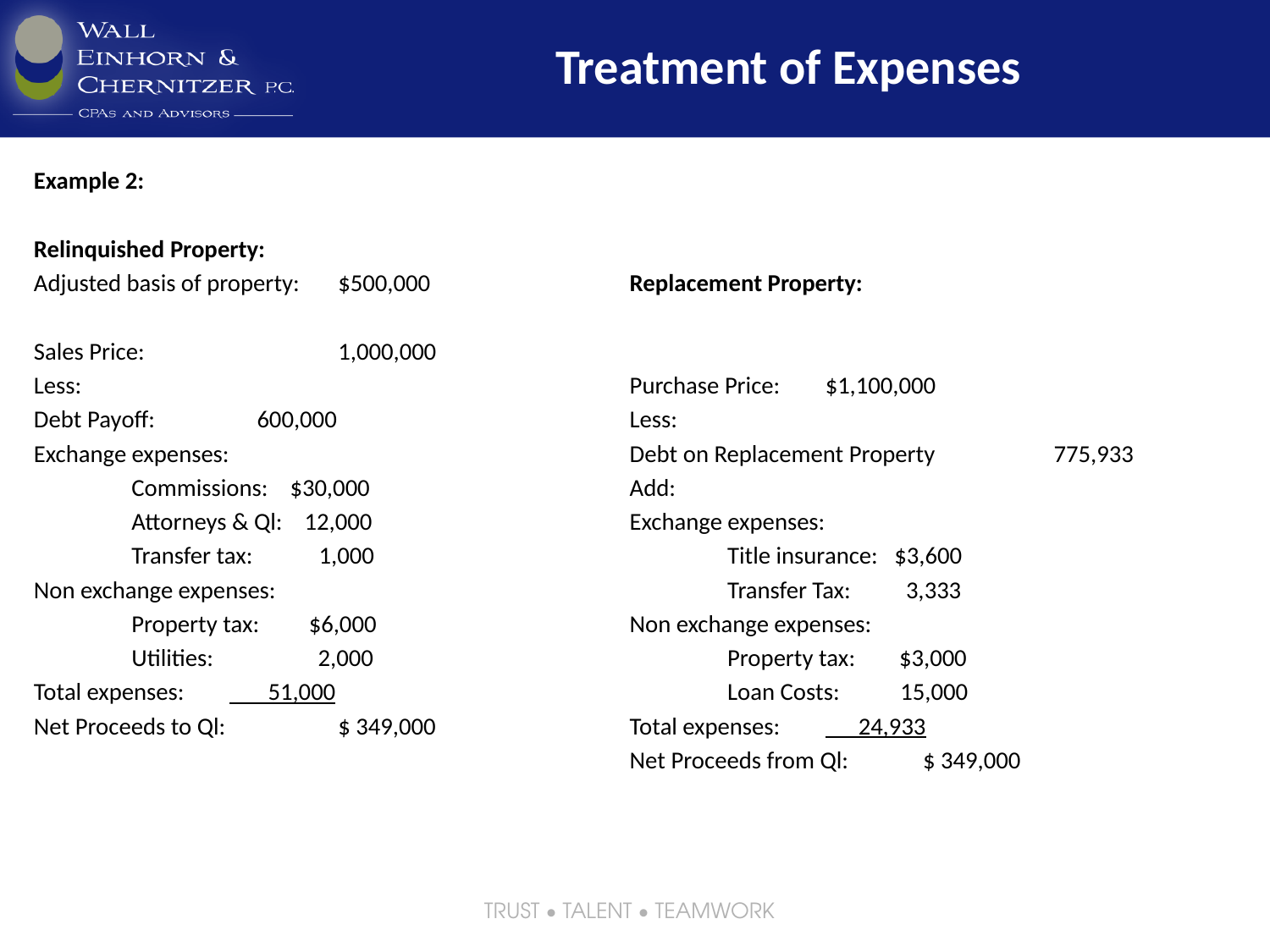

# Treatment of Expenses
Example 2:

Relinquished Property:
Adjusted basis of property:   	  $500,000

Sales Price:                              	  1,000,000
Less:
Debt Payoff: 		     600,000
Exchange expenses:
	Commissions:    $30,000
	Attorneys & Ql:    12,000
	Transfer tax:            1,000
Non exchange expenses:
	Property tax:         $6,000
	Utilities:                   2,000
Total expenses: 		       51,000
Net Proceeds to Ql: 		  $ 349,000

Replacement Property:

Purchase Price: 		$1,100,000
Less:
Debt on Replacement Property 	      775,933
Add:
Exchange expenses:
	Title insurance:   $3,600
	Transfer Tax:          3,333
Non exchange expenses:
	Property tax:        $3,000
	Loan Costs:           15,000
Total expenses: 		      24,933
Net Proceeds from Ql: 		$ 349,000

TRUST ∙ TALENT ∙ TEAMWORK